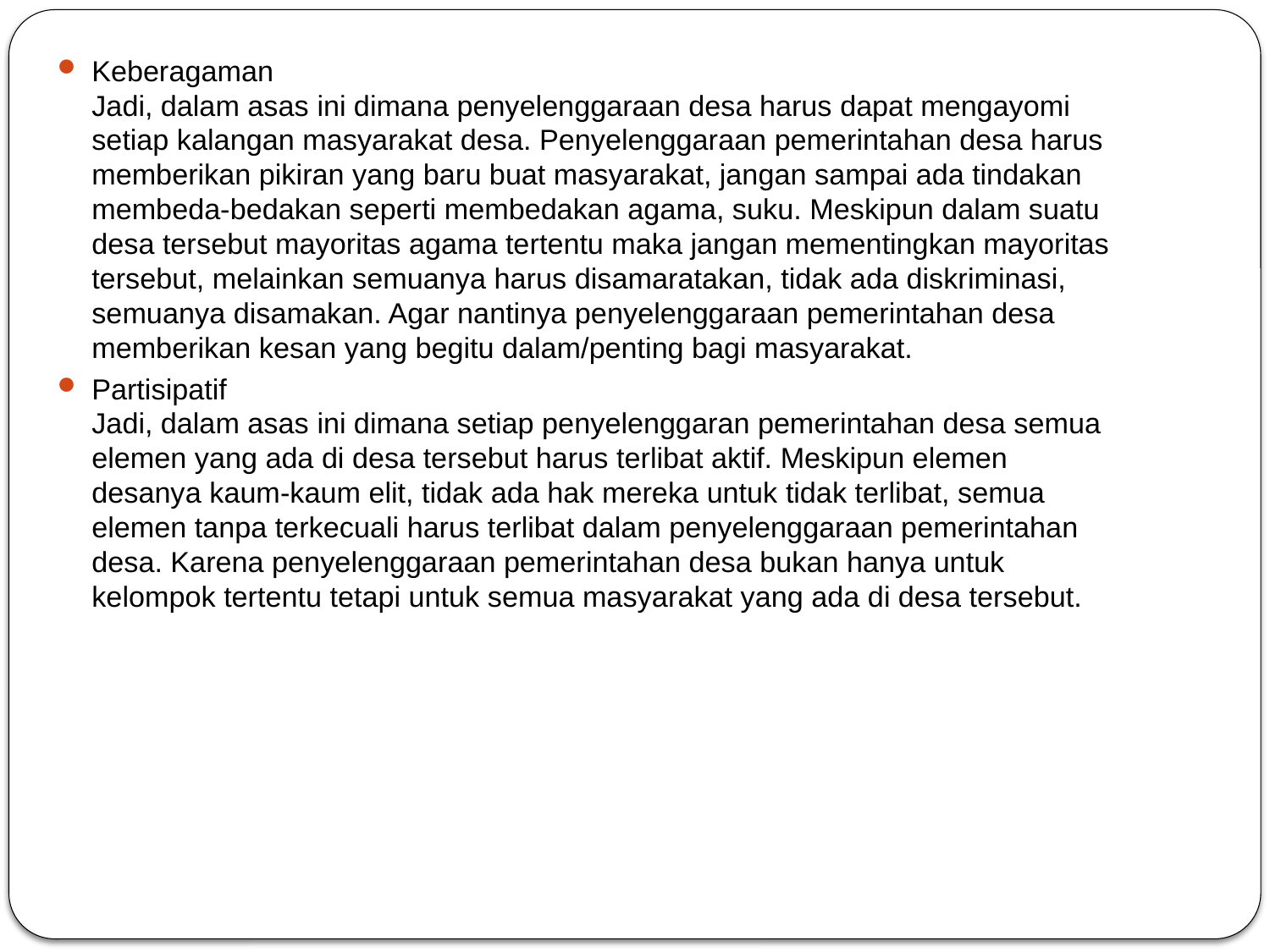

Keberagaman
Jadi, dalam asas ini dimana penyelenggaraan desa harus dapat mengayomi setiap kalangan masyarakat desa. Penyelenggaraan pemerintahan desa harus memberikan pikiran yang baru buat masyarakat, jangan sampai ada tindakan membeda-bedakan seperti membedakan agama, suku. Meskipun dalam suatu desa tersebut mayoritas agama tertentu maka jangan mementingkan mayoritas tersebut, melainkan semuanya harus disamaratakan, tidak ada diskriminasi, semuanya disamakan. Agar nantinya penyelenggaraan pemerintahan desa memberikan kesan yang begitu dalam/penting bagi masyarakat.
Partisipatif
Jadi, dalam asas ini dimana setiap penyelenggaran pemerintahan desa semua elemen yang ada di desa tersebut harus terlibat aktif. Meskipun elemen desanya kaum-kaum elit, tidak ada hak mereka untuk tidak terlibat, semua elemen tanpa terkecuali harus terlibat dalam penyelenggaraan pemerintahan desa. Karena penyelenggaraan pemerintahan desa bukan hanya untuk kelompok tertentu tetapi untuk semua masyarakat yang ada di desa tersebut.